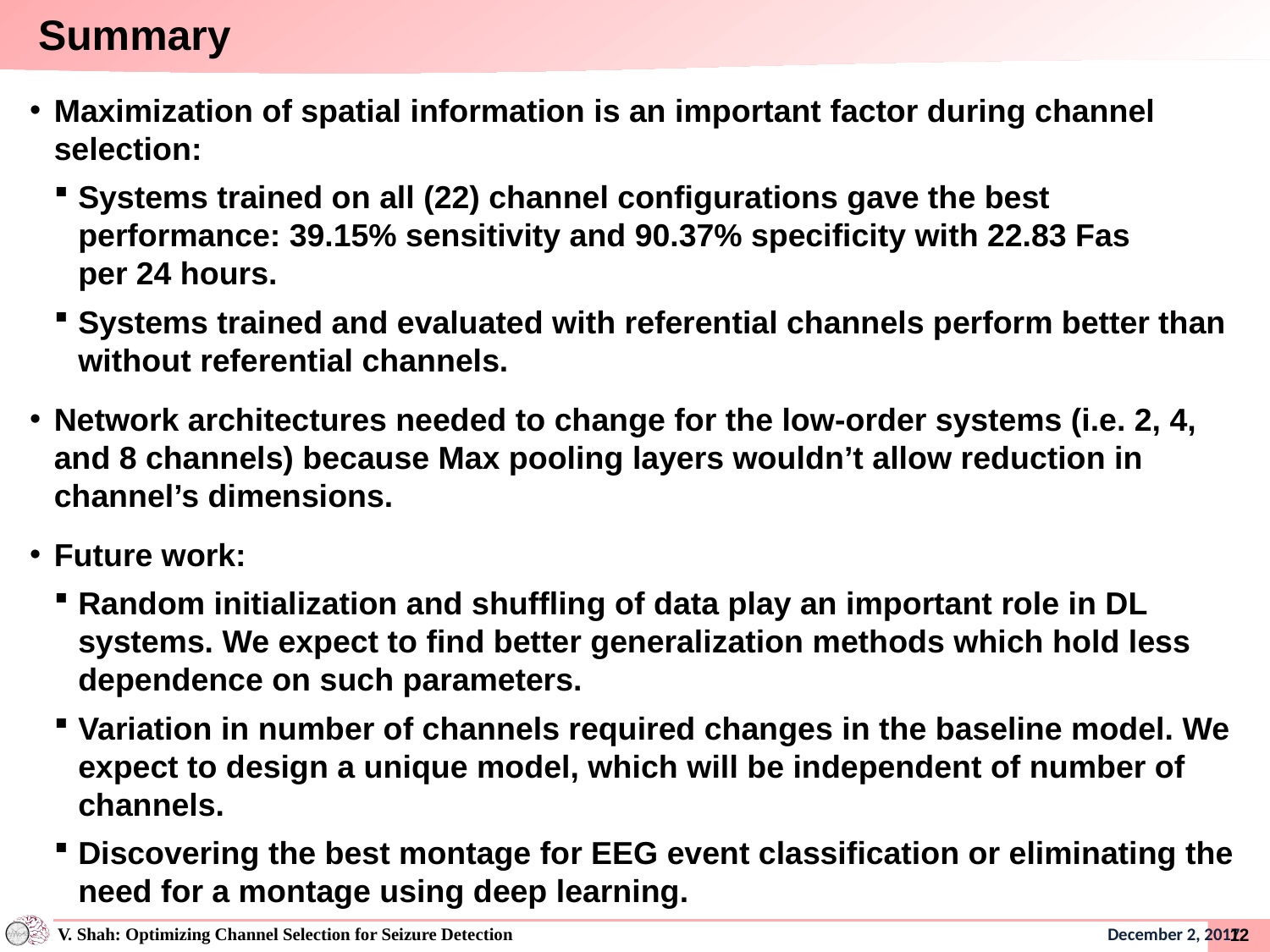

Summary
Maximization of spatial information is an important factor during channel selection:
Systems trained on all (22) channel configurations gave the best performance: 39.15% sensitivity and 90.37% specificity with 22.83 Fas
per 24 hours.
Systems trained and evaluated with referential channels perform better than without referential channels.
Network architectures needed to change for the low-order systems (i.e. 2, 4, and 8 channels) because Max pooling layers wouldn’t allow reduction in channel’s dimensions.
Future work:
Random initialization and shuffling of data play an important role in DL systems. We expect to find better generalization methods which hold less dependence on such parameters.
Variation in number of channels required changes in the baseline model. We expect to design a unique model, which will be independent of number of channels.
Discovering the best montage for EEG event classification or eliminating the need for a montage using deep learning.